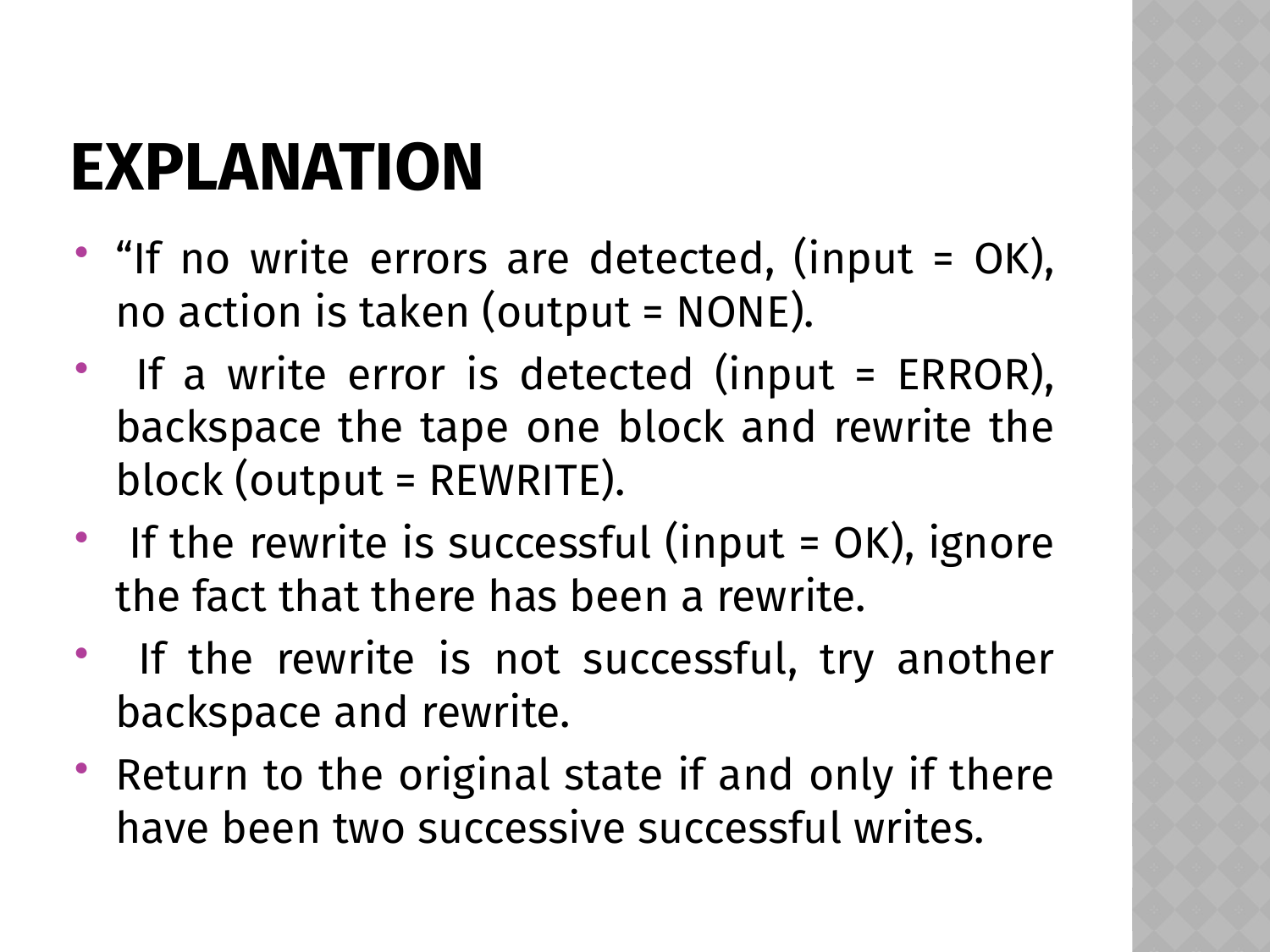

# explanation
“If no write errors are detected, (input = OK), no action is taken (output = NONE).
 If a write error is detected (input = ERROR), backspace the tape one block and rewrite the block (output = REWRITE).
 If the rewrite is successful (input = OK), ignore the fact that there has been a rewrite.
 If the rewrite is not successful, try another backspace and rewrite.
Return to the original state if and only if there have been two successive successful writes.